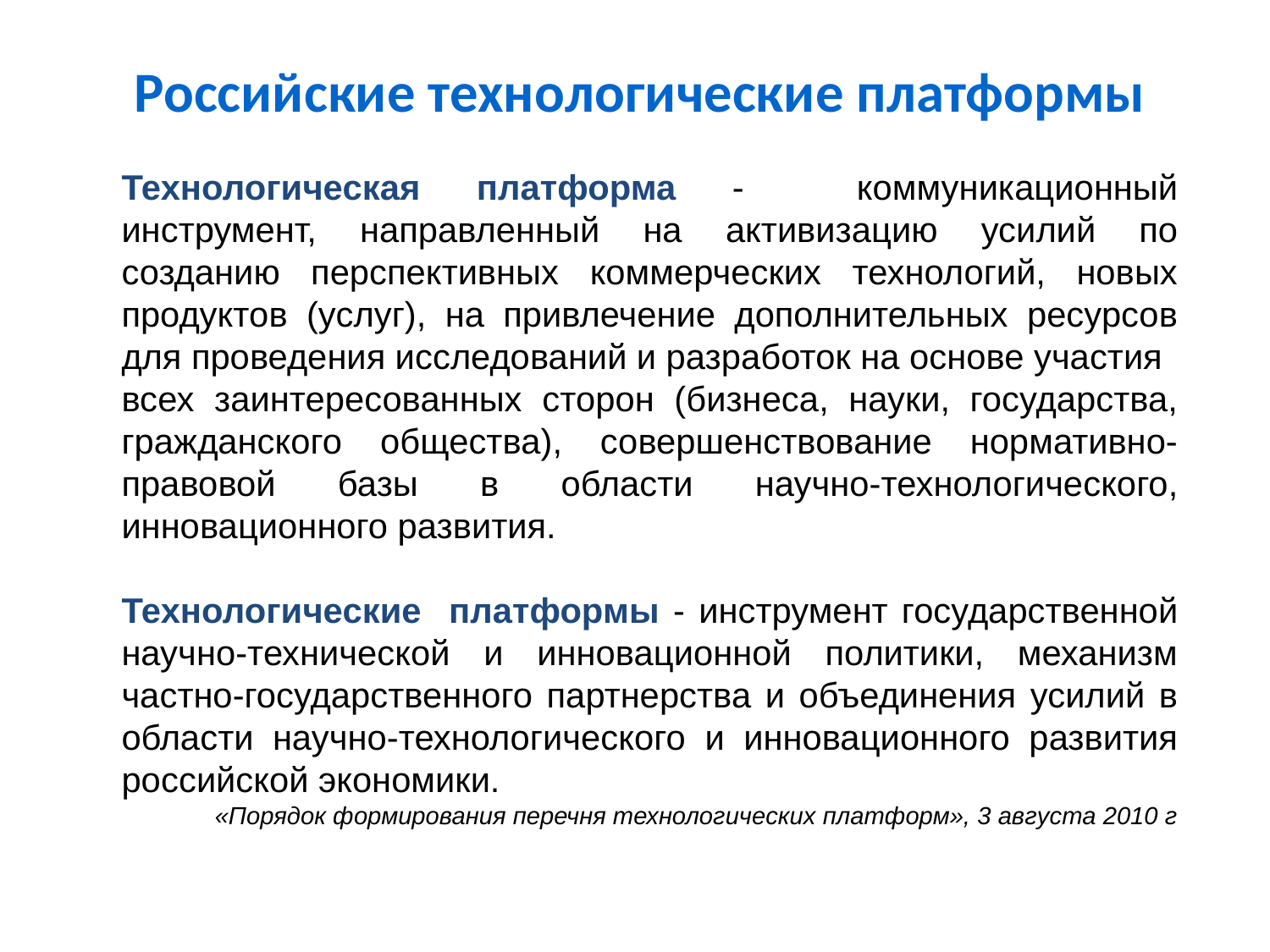

Российские технологические платформы
Технологическая платформа -  коммуникационный инструмент, направленный на активизацию усилий по созданию перспективных коммерческих технологий, новых продуктов (услуг), на привлечение дополнительных ресурсов для проведения исследований и разработок на основе участия
всех заинтересованных сторон (бизнеса, науки, государства, гражданского общества), совершенствование нормативно-правовой базы в области научно-технологического, инновационного развития.

Технологические  платформы - инструмент государственной научно-технической и инновационной политики, механизм частно-государственного партнерства и объединения усилий в области научно-технологического и инновационного развития российской экономики.
«Порядок формирования перечня технологических платформ», 3 августа 2010 г